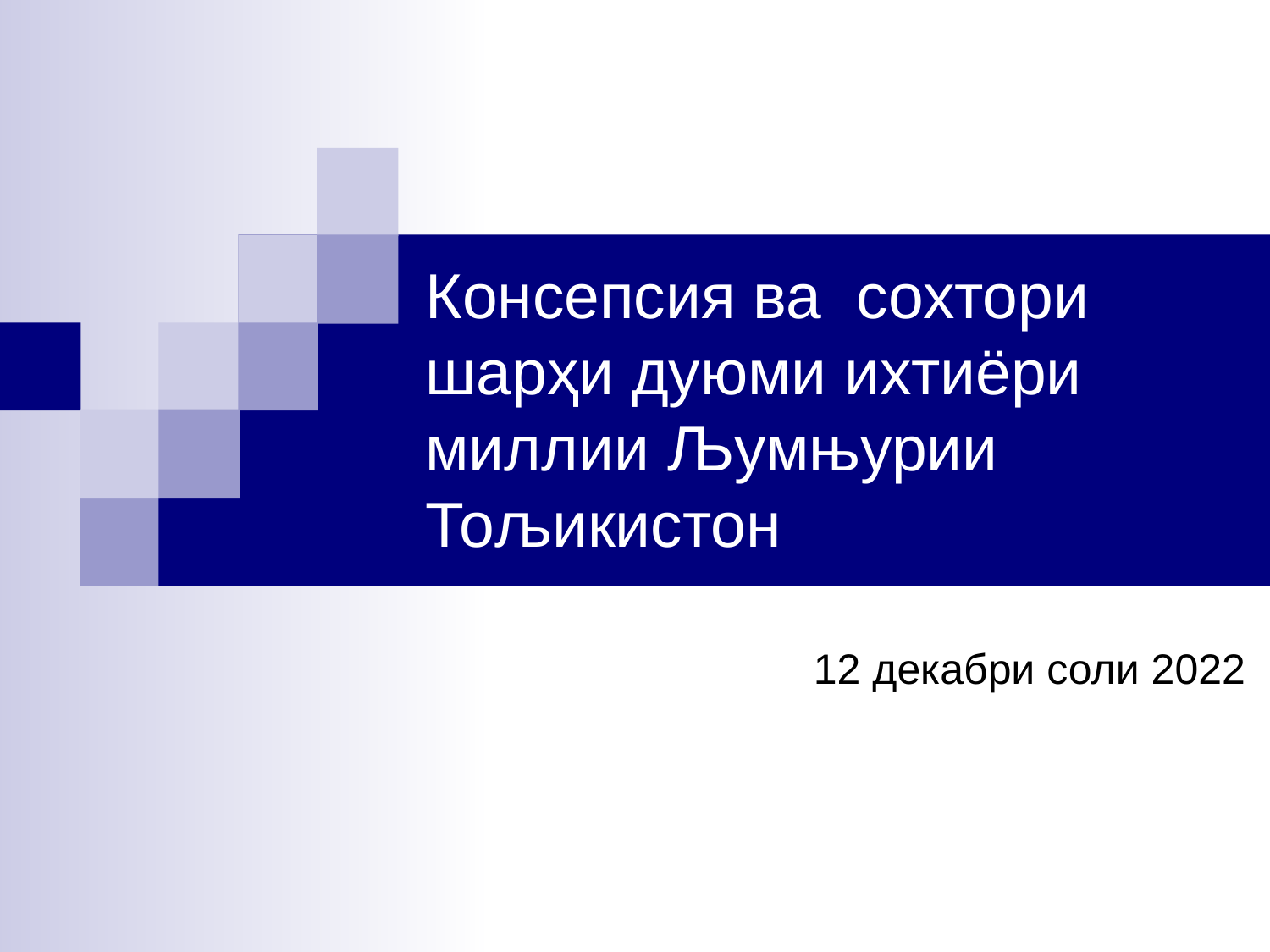

# Консепсия ва  сохтори шарҳи дуюми ихтиёри миллии Љумњурии Тољикистон
12 декабри соли 2022